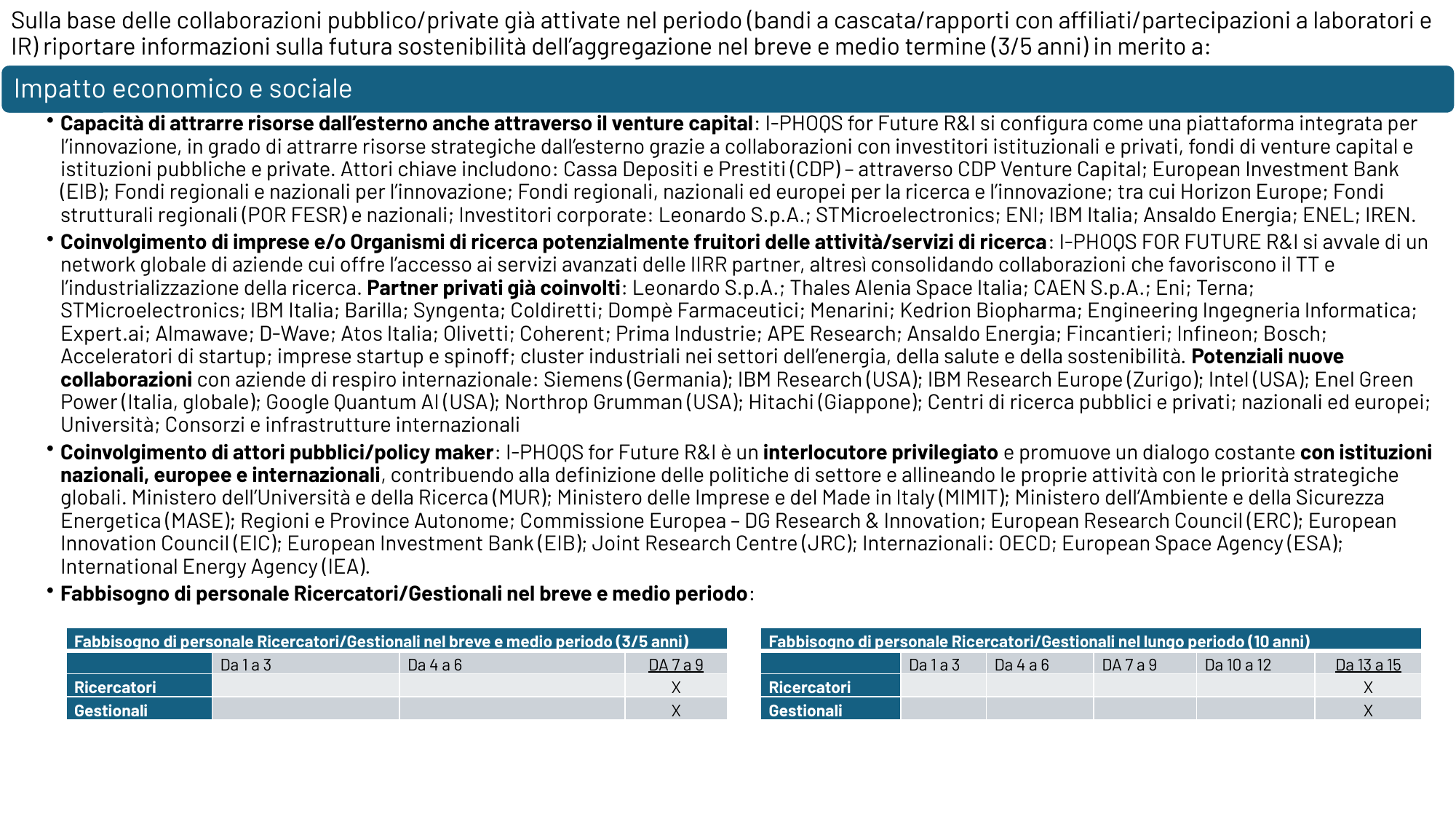

# Sulla base delle collaborazioni pubblico/private già attivate nel periodo (bandi a cascata/rapporti con affiliati/partecipazioni a laboratori e IR) riportare informazioni sulla futura sostenibilità dell’aggregazione nel breve e medio termine (3/5 anni) in merito a:
Impatto economico e sociale
Capacità di attrarre risorse dall’esterno anche attraverso il venture capital: I-PHOQS for Future R&I si configura come una piattaforma integrata per l’innovazione, in grado di attrarre risorse strategiche dall’esterno grazie a collaborazioni con investitori istituzionali e privati, fondi di venture capital e istituzioni pubbliche e private. Attori chiave includono: Cassa Depositi e Prestiti (CDP) – attraverso CDP Venture Capital; European Investment Bank (EIB); Fondi regionali e nazionali per l’innovazione; Fondi regionali, nazionali ed europei per la ricerca e l’innovazione; tra cui Horizon Europe; Fondi strutturali regionali (POR FESR) e nazionali; Investitori corporate: Leonardo S.p.A.; STMicroelectronics; ENI; IBM Italia; Ansaldo Energia; ENEL; IREN.
Coinvolgimento di imprese e/o Organismi di ricerca potenzialmente fruitori delle attività/servizi di ricerca: I-PHOQS FOR FUTURE R&I si avvale di un network globale di aziende cui offre l’accesso ai servizi avanzati delle IIRR partner, altresì consolidando collaborazioni che favoriscono il TT e l’industrializzazione della ricerca. Partner privati già coinvolti: Leonardo S.p.A.; Thales Alenia Space Italia; CAEN S.p.A.; Eni; Terna; STMicroelectronics; IBM Italia; Barilla; Syngenta; Coldiretti; Dompè Farmaceutici; Menarini; Kedrion Biopharma; Engineering Ingegneria Informatica; Expert.ai; Almawave; D-Wave; Atos Italia; Olivetti; Coherent; Prima Industrie; APE Research; Ansaldo Energia; Fincantieri; Infineon; Bosch; Acceleratori di startup; imprese startup e spinoff; cluster industriali nei settori dell’energia, della salute e della sostenibilità. Potenziali nuove collaborazioni con aziende di respiro internazionale: Siemens (Germania); IBM Research (USA); IBM Research Europe (Zurigo); Intel (USA); Enel Green Power (Italia, globale); Google Quantum AI (USA); Northrop Grumman (USA); Hitachi (Giappone); Centri di ricerca pubblici e privati; nazionali ed europei; Università; Consorzi e infrastrutture internazionali
Coinvolgimento di attori pubblici/policy maker: I-PHOQS for Future R&I è un interlocutore privilegiato e promuove un dialogo costante con istituzioni nazionali, europee e internazionali, contribuendo alla definizione delle politiche di settore e allineando le proprie attività con le priorità strategiche globali. Ministero dell’Università e della Ricerca (MUR); Ministero delle Imprese e del Made in Italy (MIMIT); Ministero dell’Ambiente e della Sicurezza Energetica (MASE); Regioni e Province Autonome; Commissione Europea – DG Research & Innovation; European Research Council (ERC); European Innovation Council (EIC); European Investment Bank (EIB); Joint Research Centre (JRC); Internazionali: OECD; European Space Agency (ESA); International Energy Agency (IEA).
Fabbisogno di personale Ricercatori/Gestionali nel breve e medio periodo:
| Fabbisogno di personale Ricercatori/Gestionali nel breve e medio periodo (3/5 anni) |  |  |  |
| --- | --- | --- | --- |
|  | Da 1 a 3 | Da 4 a 6 | DA 7 a 9 |
| Ricercatori |  |  | X |
| Gestionali |  |  | X |
| Fabbisogno di personale Ricercatori/Gestionali nel lungo periodo (10 anni) |  |  |  |  |  |
| --- | --- | --- | --- | --- | --- |
|  | Da 1 a 3 | Da 4 a 6 | DA 7 a 9 | Da 10 a 12 | Da 13 a 15 |
| Ricercatori |  |  |  |  | X |
| Gestionali |  |  |  |  | X |